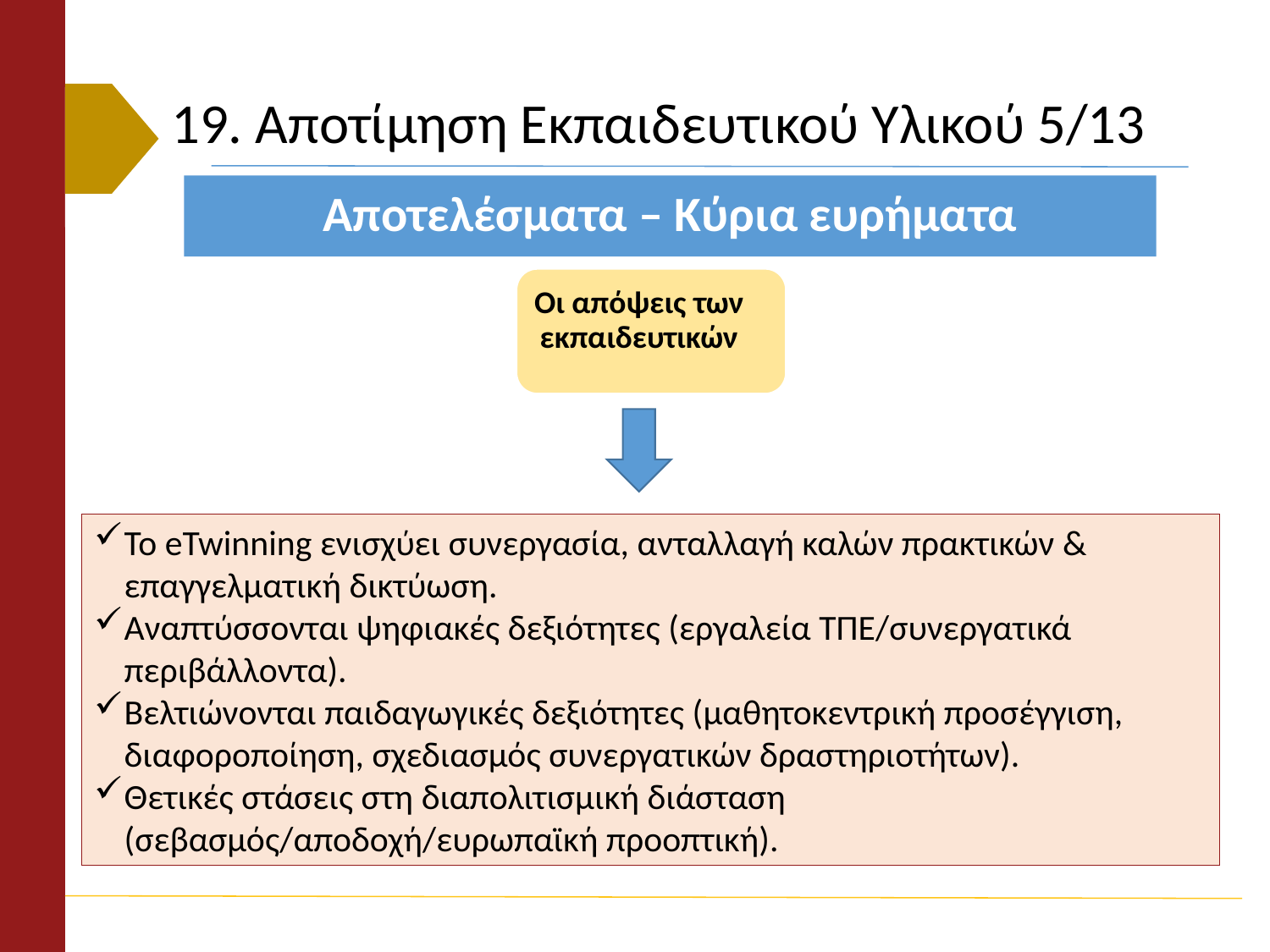

# 19. Αποτίμηση Εκπαιδευτικού Υλικού 5/13
Αποτελέσματα – Κύρια ευρήματα
Οι απόψεις των εκπαιδευτικών

Το eTwinning ενισχύει συνεργασία, ανταλλαγή καλών πρακτικών & επαγγελματική δικτύωση.
Αναπτύσσονται ψηφιακές δεξιότητες (εργαλεία ΤΠΕ/συνεργατικά περιβάλλοντα).
Βελτιώνονται παιδαγωγικές δεξιότητες (μαθητοκεντρική προσέγγιση, διαφοροποίηση, σχεδιασμός συνεργατικών δραστηριοτήτων).
Θετικές στάσεις στη διαπολιτισμική διάσταση (σεβασμός/αποδοχή/ευρωπαϊκή προοπτική).